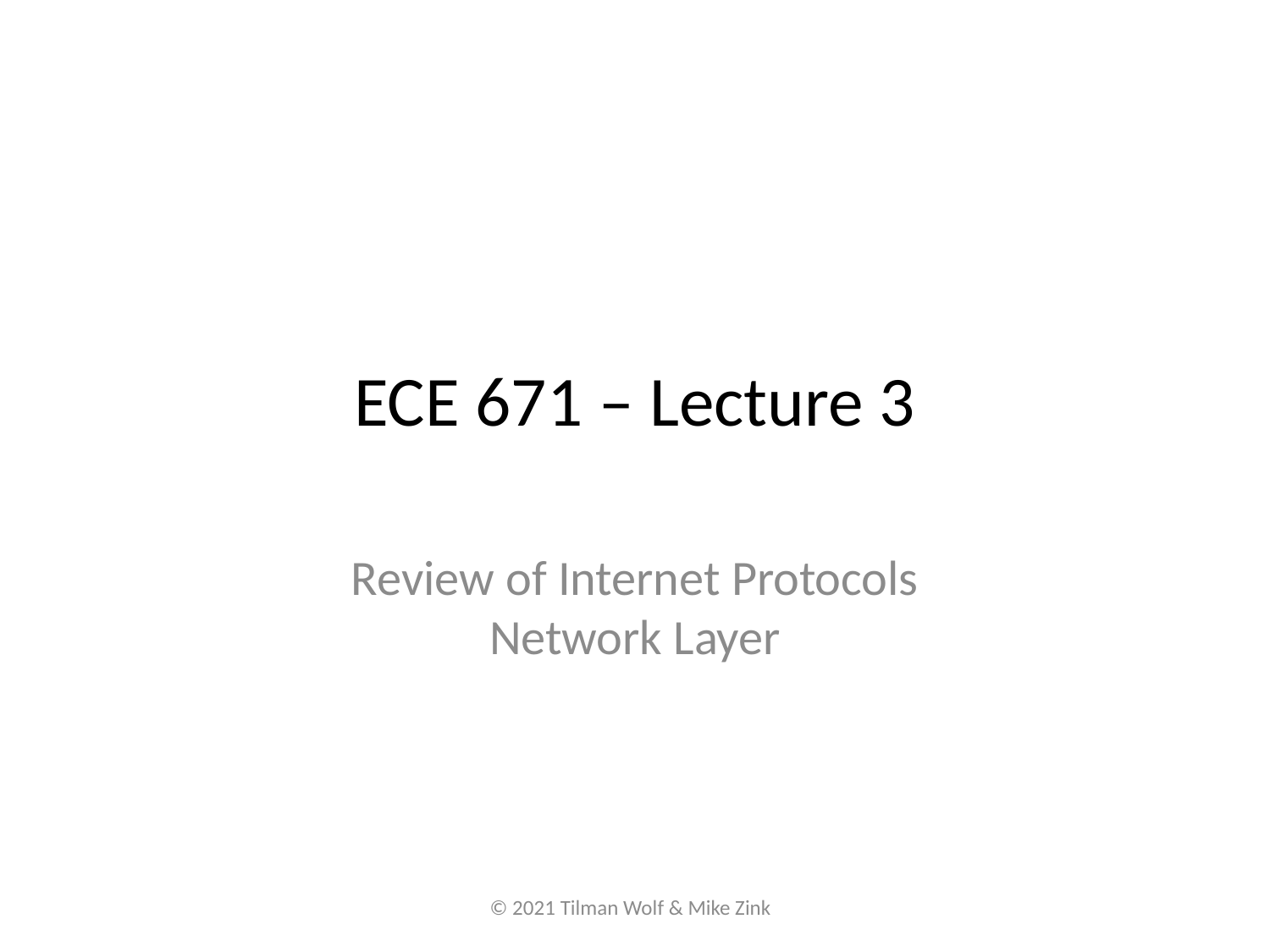

# ECE 671 – Lecture 3
Review of Internet Protocols
Network Layer